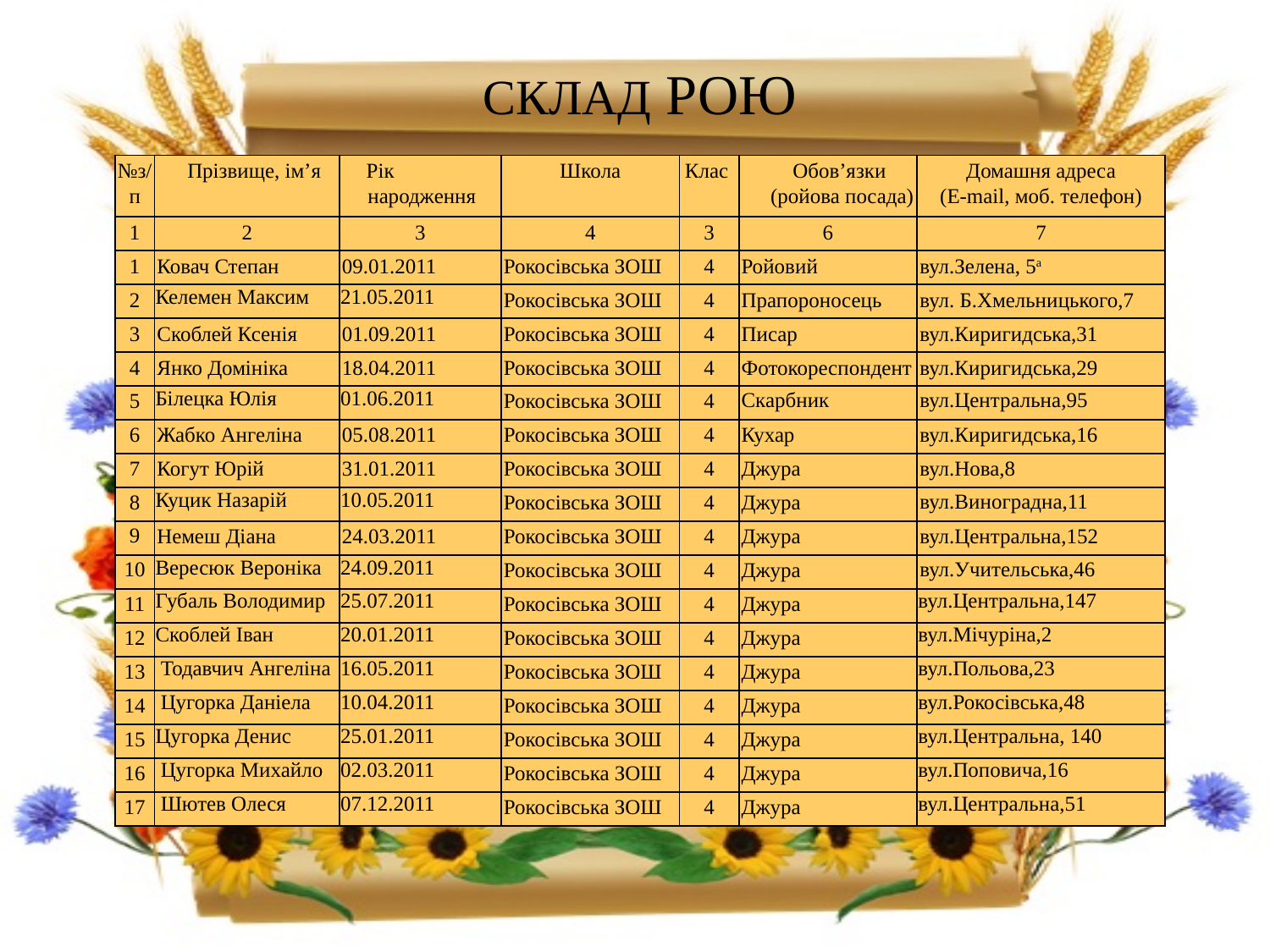

# Склад рою
| №з/п | Прізвище, ім’я | Рік народження | Школа | Клас | Обов’язки (ройова посада) | Домашня адреса (E-mail, моб. телефон) |
| --- | --- | --- | --- | --- | --- | --- |
| 1 | 2 | 3 | 4 | 3 | 6 | 7 |
| 1 | Ковач Степан | 09.01.2011 | Рокосівська ЗОШ | 4 | Ройовий | вул.Зелена, 5а |
| 2 | Келемен Максим | 21.05.2011 | Рокосівська ЗОШ | 4 | Прапороносець | вул. Б.Хмельницького,7 |
| 3 | Скоблей Ксенія | 01.09.2011 | Рокосівська ЗОШ | 4 | Писар | вул.Киригидська,31 |
| 4 | Янко Домініка | 18.04.2011 | Рокосівська ЗОШ | 4 | Фотокореспондент | вул.Киригидська,29 |
| 5 | Білецка Юлія | 01.06.2011 | Рокосівська ЗОШ | 4 | Скарбник | вул.Центральна,95 |
| 6 | Жабко Ангеліна | 05.08.2011 | Рокосівська ЗОШ | 4 | Кухар | вул.Киригидська,16 |
| 7 | Когут Юрій | 31.01.2011 | Рокосівська ЗОШ | 4 | Джура | вул.Нова,8 |
| 8 | Куцик Назарій | 10.05.2011 | Рокосівська ЗОШ | 4 | Джура | вул.Виноградна,11 |
| 9 | Немеш Діана | 24.03.2011 | Рокосівська ЗОШ | 4 | Джура | вул.Центральна,152 |
| 10 | Вересюк Вероніка | 24.09.2011 | Рокосівська ЗОШ | 4 | Джура | вул.Учительська,46 |
| 11 | Губаль Володимир | 25.07.2011 | Рокосівська ЗОШ | 4 | Джура | вул.Центральна,147 |
| 12 | Скоблей Іван | 20.01.2011 | Рокосівська ЗОШ | 4 | Джура | вул.Мічуріна,2 |
| 13 | Тодавчич Ангеліна | 16.05.2011 | Рокосівська ЗОШ | 4 | Джура | вул.Польова,23 |
| 14 | Цугорка Даніела | 10.04.2011 | Рокосівська ЗОШ | 4 | Джура | вул.Рокосівська,48 |
| 15 | Цугорка Денис | 25.01.2011 | Рокосівська ЗОШ | 4 | Джура | вул.Центральна, 140 |
| 16 | Цугорка Михайло | 02.03.2011 | Рокосівська ЗОШ | 4 | Джура | вул.Поповича,16 |
| 17 | Шютев Олеся | 07.12.2011 | Рокосівська ЗОШ | 4 | Джура | вул.Центральна,51 |